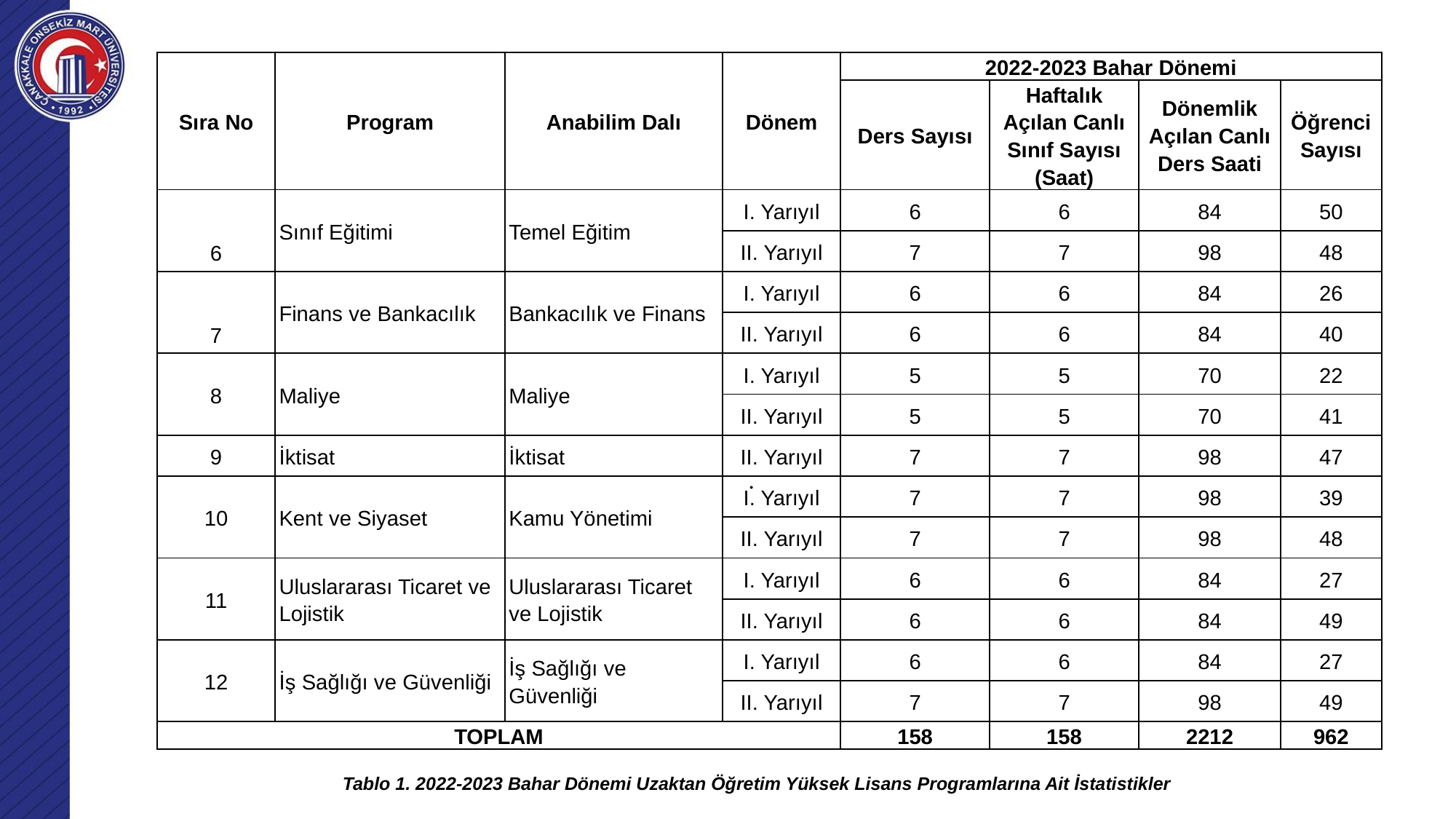

| Sıra No | Program | Anabilim Dalı | Dönem | 2022-2023 Bahar Dönemi |  |  |  |
| --- | --- | --- | --- | --- | --- | --- | --- |
|  |  |  |  | Ders Sayısı | Haftalık Açılan Canlı Sınıf Sayısı (Saat) | Dönemlik Açılan Canlı Ders Saati | Öğrenci Sayısı |
| 6 | Sınıf Eğitimi | Temel Eğitim | I. Yarıyıl | 6 | 6 | 84 | 50 |
|  |  |  | II. Yarıyıl | 7 | 7 | 98 | 48 |
| 7 | Finans ve Bankacılık | Bankacılık ve Finans | I. Yarıyıl | 6 | 6 | 84 | 26 |
|  |  |  | II. Yarıyıl | 6 | 6 | 84 | 40 |
| 8 | Maliye | Maliye | I. Yarıyıl | 5 | 5 | 70 | 22 |
|  |  |  | II. Yarıyıl | 5 | 5 | 70 | 41 |
| 9 | İktisat | İktisat | II. Yarıyıl | 7 | 7 | 98 | 47 |
| 10 | Kent ve Siyaset | Kamu Yönetimi | I. Yarıyıl | 7 | 7 | 98 | 39 |
|  |  |  | II. Yarıyıl | 7 | 7 | 98 | 48 |
| 11 | Uluslararası Ticaret ve Lojistik | Uluslararası Ticaret ve Lojistik | I. Yarıyıl | 6 | 6 | 84 | 27 |
|  |  |  | II. Yarıyıl | 6 | 6 | 84 | 49 |
| 12 | İş Sağlığı ve Güvenliği | İş Sağlığı ve Güvenliği | I. Yarıyıl | 6 | 6 | 84 | 27 |
|  |  |  | II. Yarıyıl | 7 | 7 | 98 | 49 |
| TOPLAM |  |  |  | 158 | 158 | 2212 | 962 |
# .
Tablo 1. 2022-2023 Bahar Dönemi Uzaktan Öğretim Yüksek Lisans Programlarına Ait İstatistikler